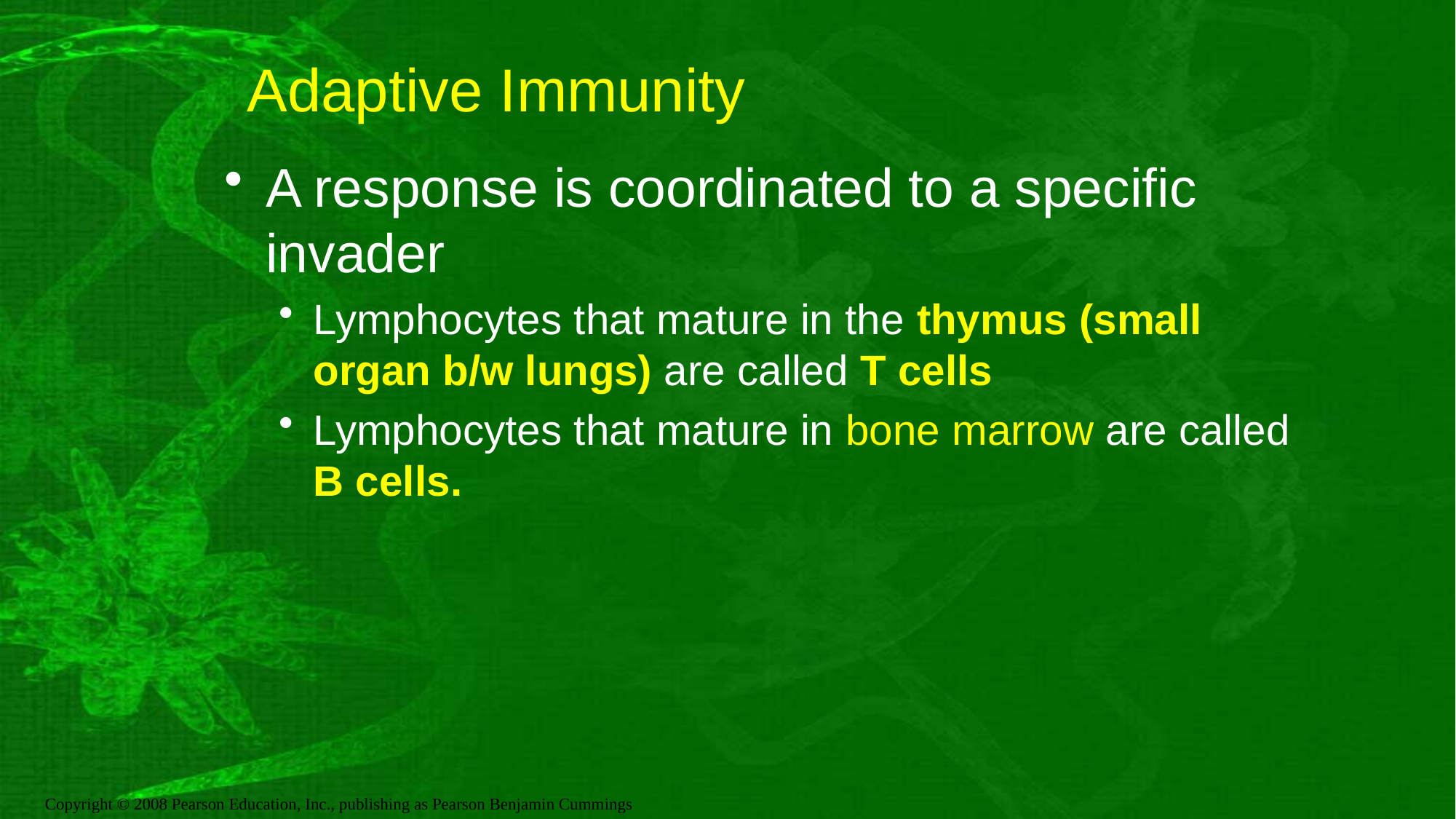

# Adaptive Immunity
A response is coordinated to a specific invader
Lymphocytes that mature in the thymus (small organ b/w lungs) are called T cells
Lymphocytes that mature in bone marrow are called B cells.